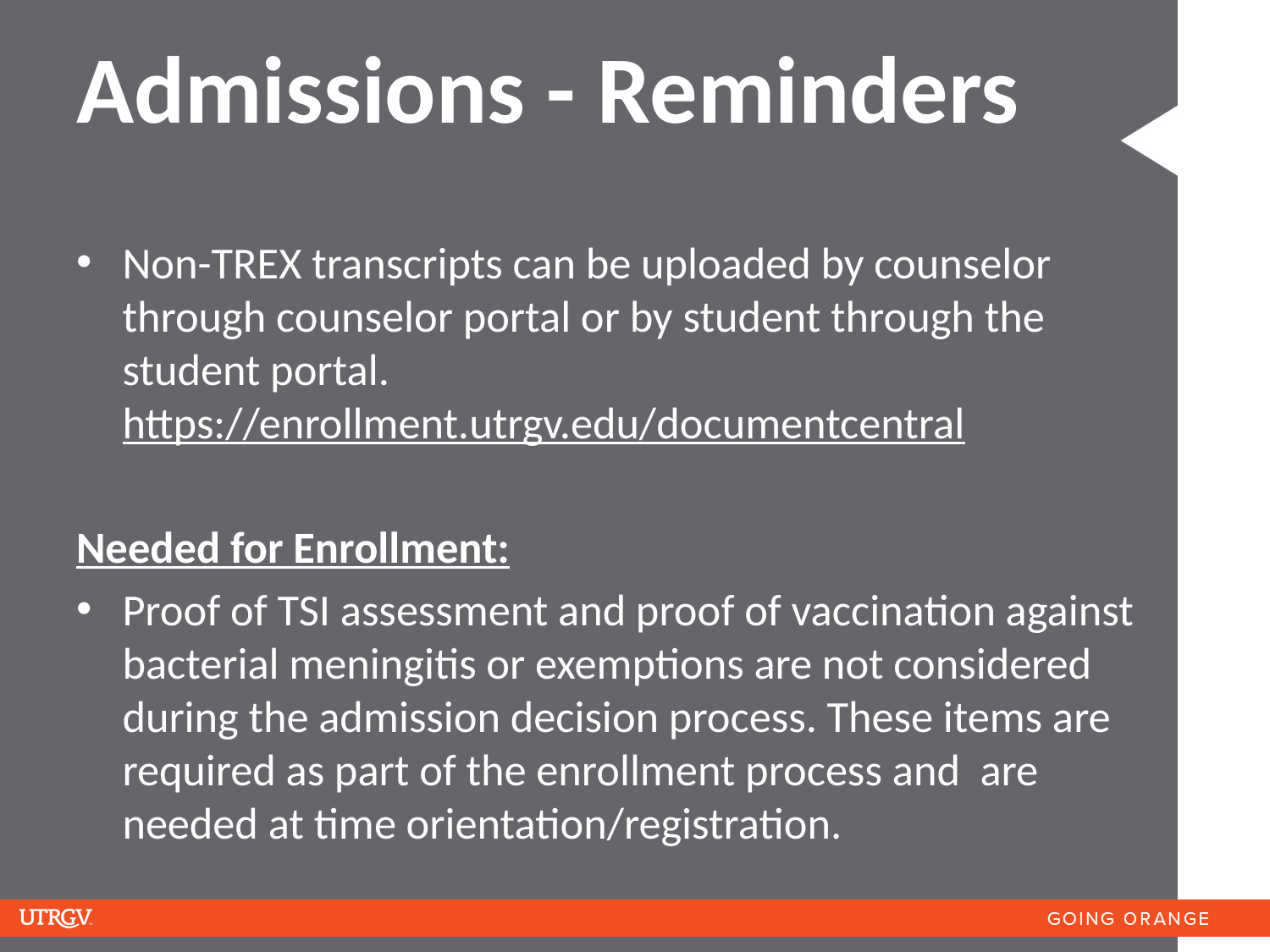

Admissions - Reminders
Non-TREX transcripts can be uploaded by counselor through counselor portal or by student through the student portal. https://enrollment.utrgv.edu/documentcentral

Needed for Enrollment:
Proof of TSI assessment and proof of vaccination against bacterial meningitis or exemptions are not considered during the admission decision process. These items are required as part of the enrollment process and  are needed at time orientation/registration.